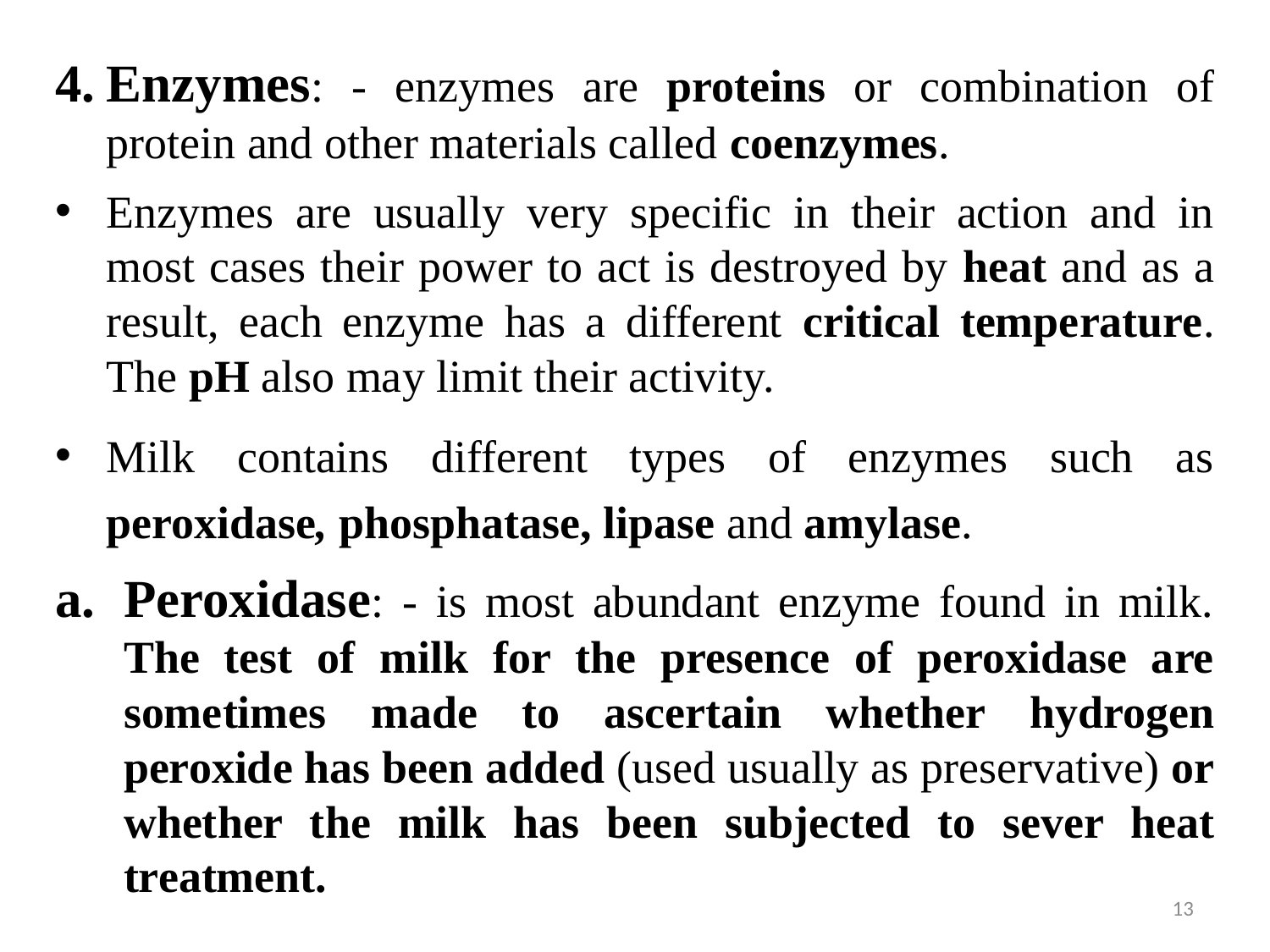

Enzymes: - enzymes are proteins or combination of protein and other materials called coenzymes.
Enzymes are usually very specific in their action and in most cases their power to act is destroyed by heat and as a result, each enzyme has a different critical temperature. The pH also may limit their activity.
Milk contains different types of enzymes such as peroxidase, phosphatase, lipase and amylase.
Peroxidase: - is most abundant enzyme found in milk. The test of milk for the presence of peroxidase are sometimes made to ascertain whether hydrogen peroxide has been added (used usually as preservative) or whether the milk has been subjected to sever heat treatment.
13